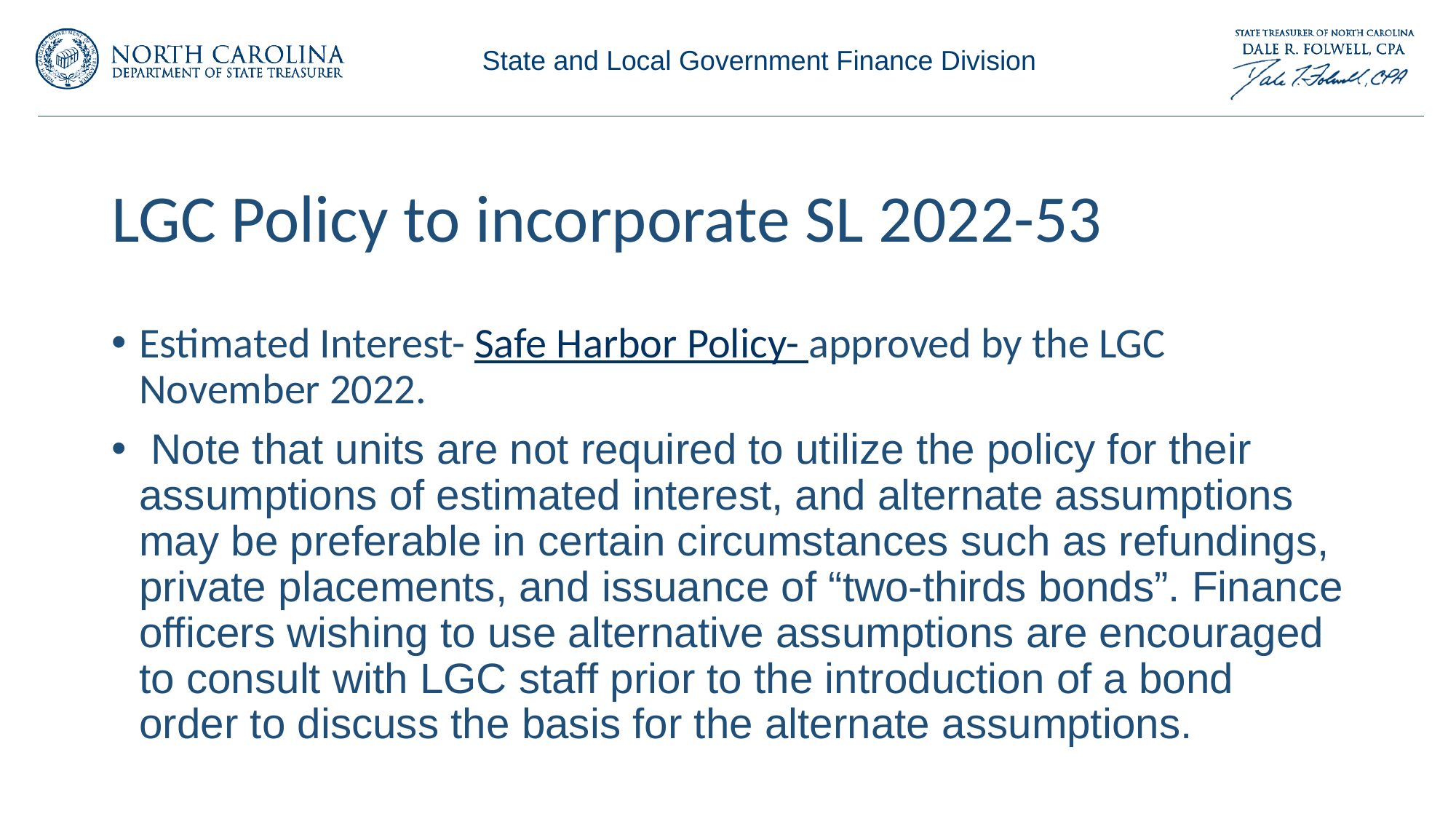

# LGC Policy to incorporate SL 2022-53
Estimated Interest- Safe Harbor Policy- approved by the LGC November 2022.
 Note that units are not required to utilize the policy for their assumptions of estimated interest, and alternate assumptions may be preferable in certain circumstances such as refundings, private placements, and issuance of “two-thirds bonds”. Finance officers wishing to use alternative assumptions are encouraged to consult with LGC staff prior to the introduction of a bond order to discuss the basis for the alternate assumptions.